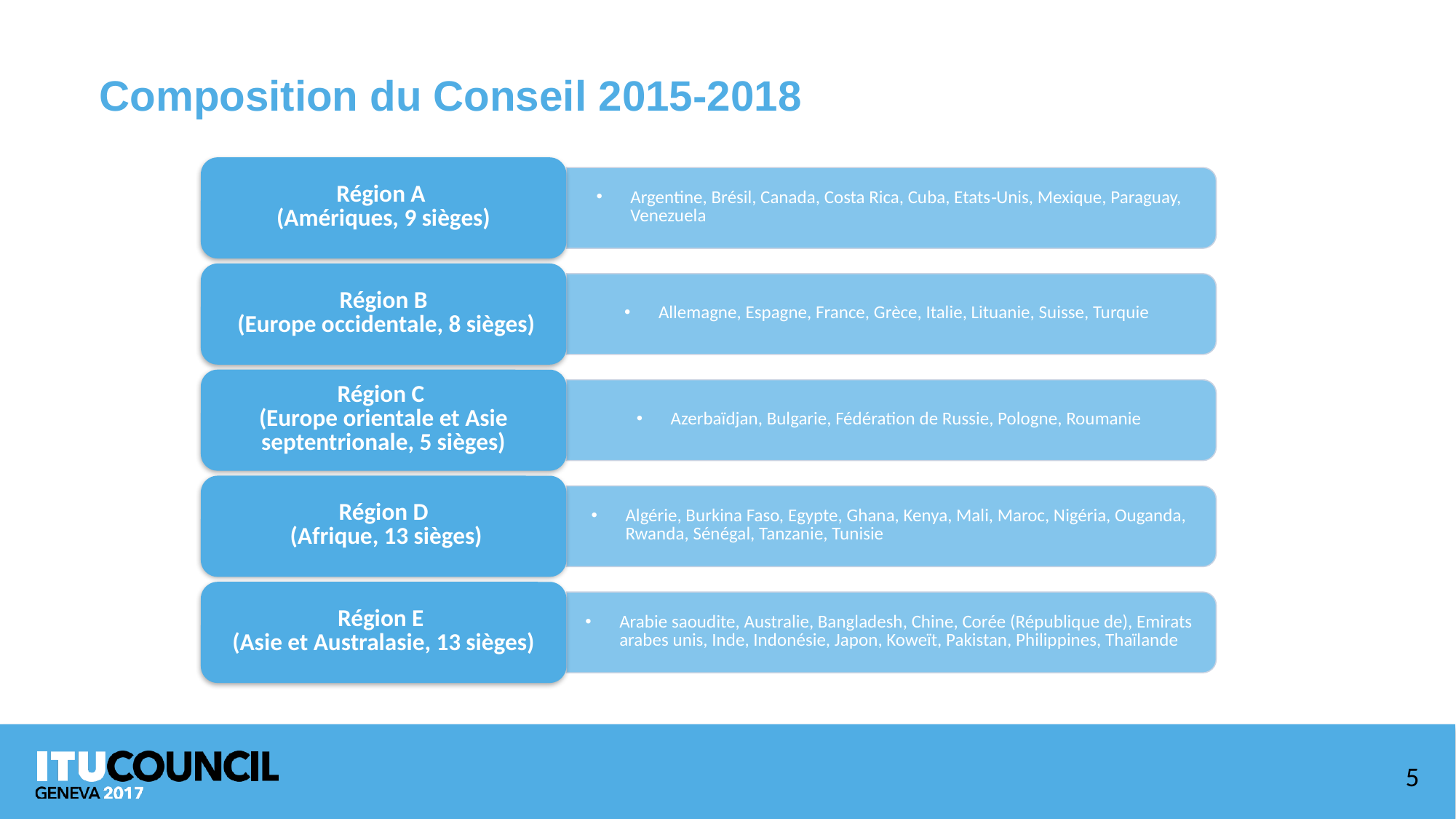

Composition du Conseil 2015-2018
Région A
(Amériques, 9 sièges)
Région B
 (Europe occidentale, 8 sièges)
Allemagne, Espagne, France, Grèce, Italie, Lituanie, Suisse, Turquie
Azerbaïdjan, Bulgarie, Fédération de Russie, Pologne, Roumanie
Argentine, Brésil, Canada, Costa Rica, Cuba, Etats‑Unis, Mexique, Paraguay, Venezuela
Région C
(Europe orientale et Asie septentrionale, 5 sièges)
Région D
 (Afrique, 13 sièges)
Algérie, Burkina Faso, Egypte, Ghana, Kenya, Mali, Maroc, Nigéria, Ouganda, Rwanda, Sénégal, Tanzanie, Tunisie
Région E
(Asie et Australasie, 13 sièges)
Arabie saoudite, Australie, Bangladesh, Chine, Corée (République de), Emirats arabes unis, Inde, Indonésie, Japon, Koweït, Pakistan, Philippines, Thaïlande